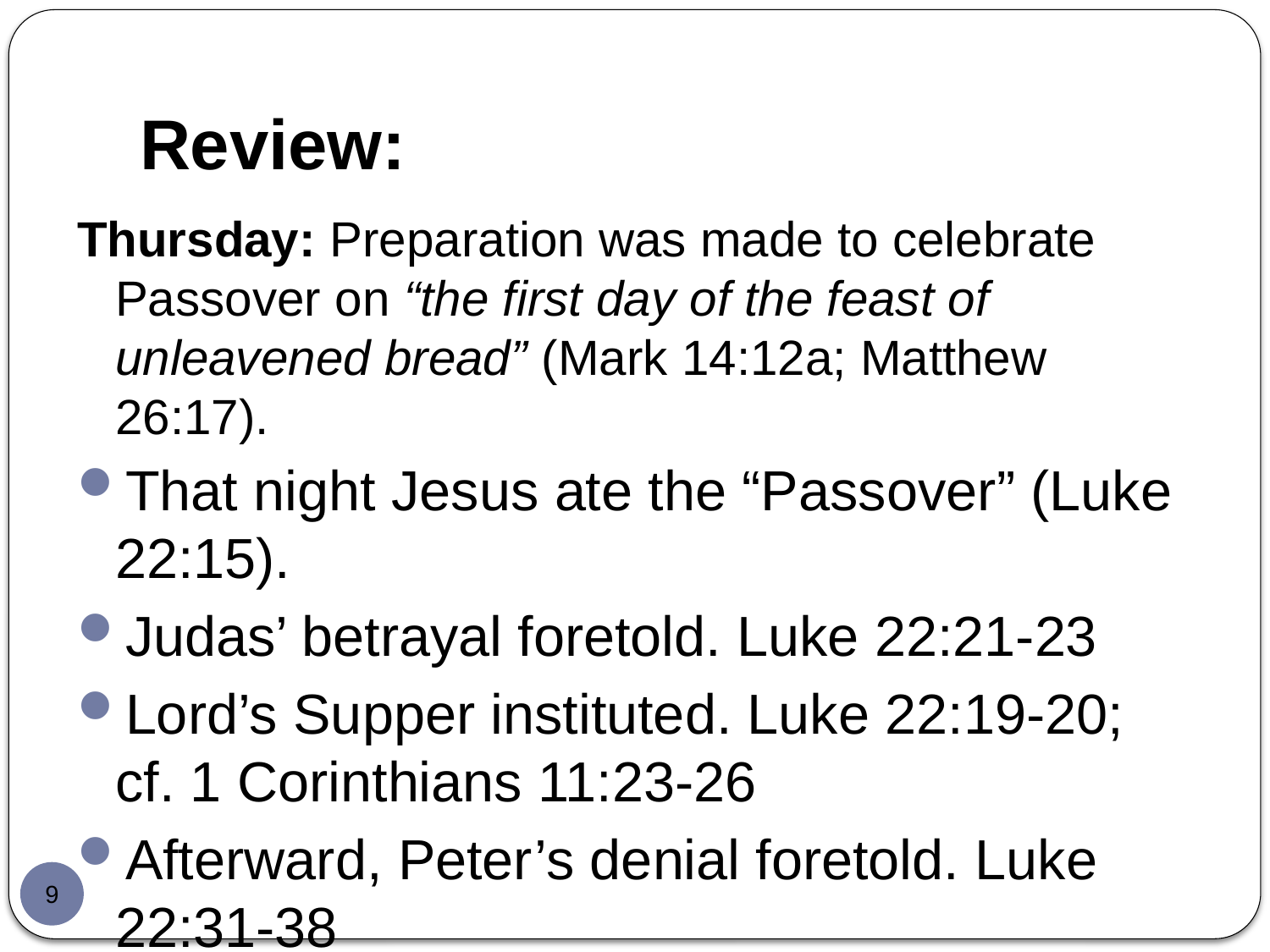

# Review:
Thursday: Preparation was made to celebrate Passover on “the first day of the feast of unleavened bread” (Mark 14:12a; Matthew 26:17).
That night Jesus ate the “Passover” (Luke 22:15).
Judas’ betrayal foretold. Luke 22:21-23
Lord’s Supper instituted. Luke 22:19-20;
cf. 1 Corinthians 11:23-26
Afterward, Peter’s denial foretold. Luke 22:31-38
9